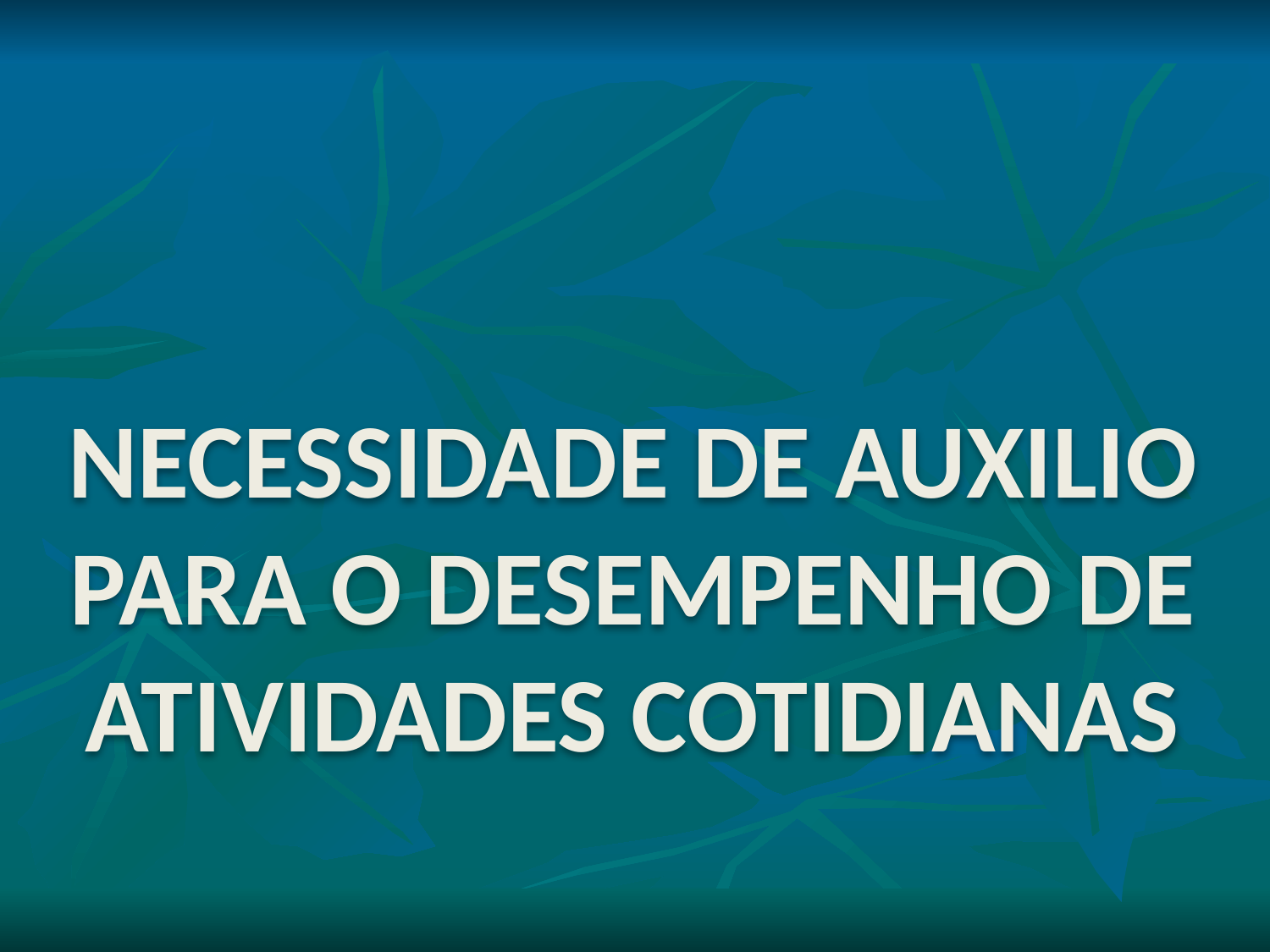

NECESSIDADE DE AUXILIO PARA O DESEMPENHO DE ATIVIDADES COTIDIANAS